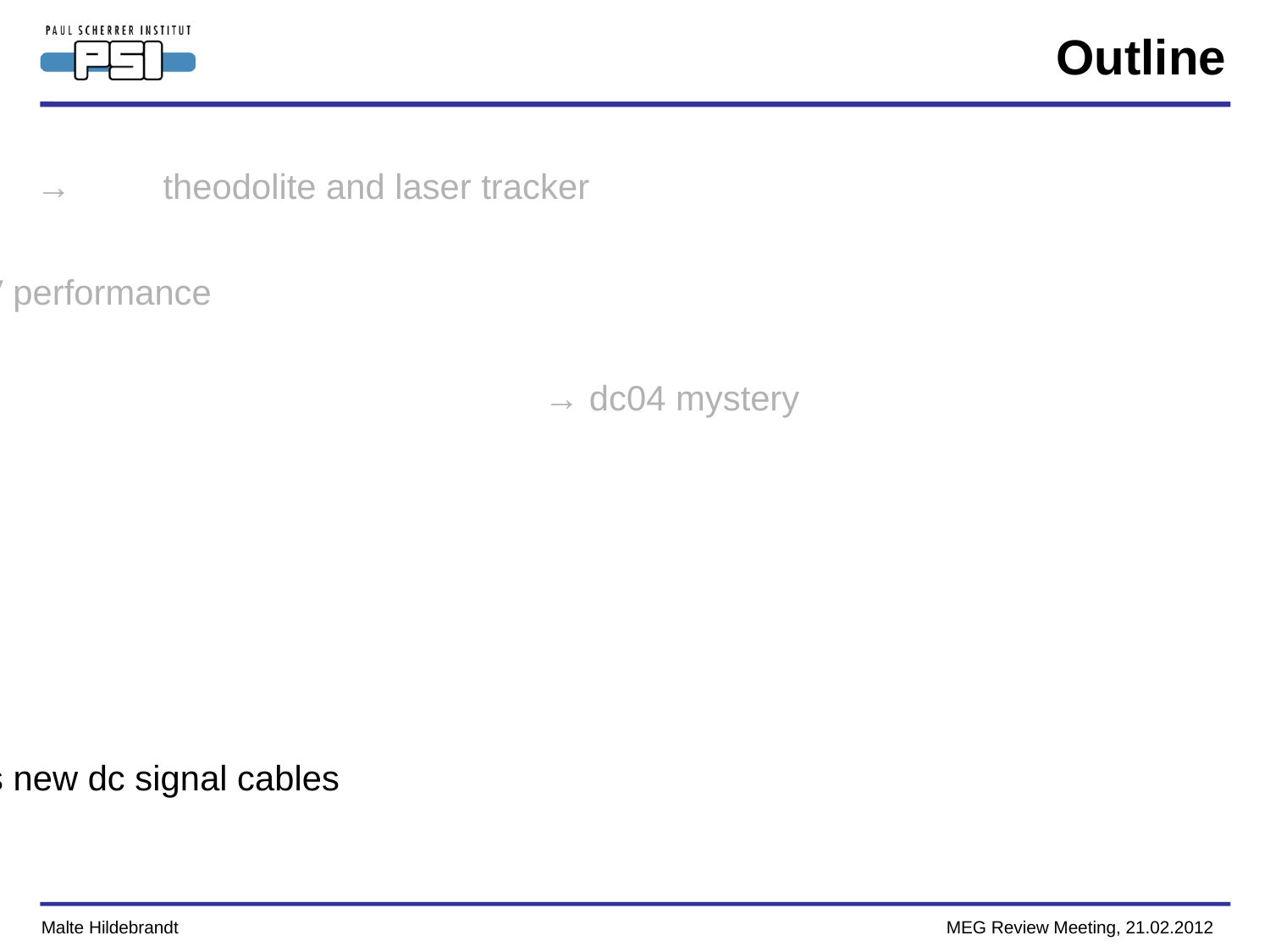

# Outline
• optical survey 2011			→	theodolite and laser tracker

• dc operation in 2011		→ HV performance

•	observations							→ dc04 mystery

															→ HV instability „sudden death“

															→ dark / remaining currents

															→ overall degradation of gas gain

															→ limitation due to HVmax or Qmax ?

• for the sake of completeness:	status new dc signal cables
Malte Hildebrandt                                                                                                                                                              MEG Review Meeting, 21.02.2012